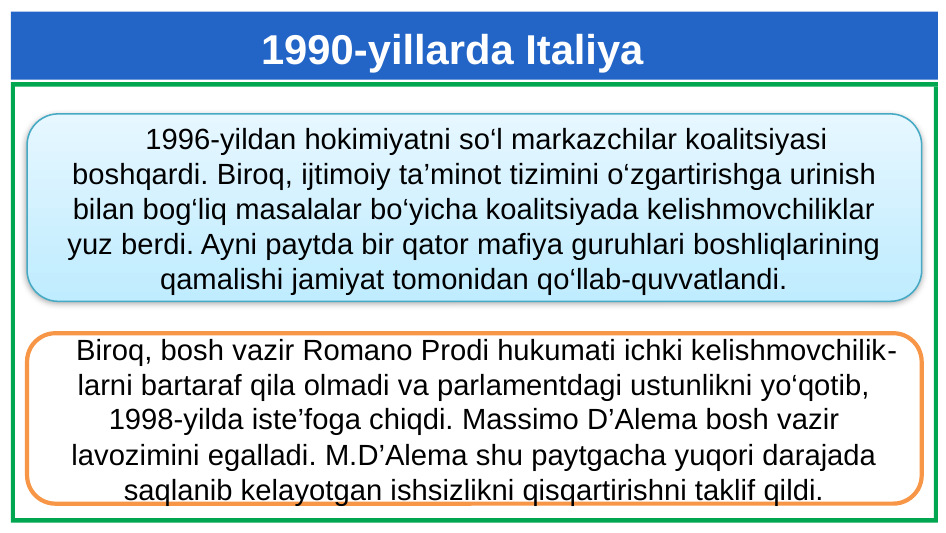

# 1990-yillarda Italiya
   1996-yildan hokimiyatni so‘l markazchilar koalitsiyasi boshqardi. Biroq, ijtimoiy ta’minot tizimini o‘zgartirishga urinish bilan bog‘liq masalalar bo‘yicha koalitsiyada kelishmovchiliklar yuz berdi. Ayni paytda bir qator mafiya guruhlari boshliqlarining qamalishi jamiyat tomonidan qo‘llab-quvvatlandi.
   Biroq, bosh vazir Romano Prodi hukumati ichki kelishmovchilik-larni bartaraf qila olmadi va parlamentdagi ustunlikni yo‘qotib, 1998-yilda iste’foga chiqdi. Massimo D’Alema bosh vazir lavozimini egalladi. M.D’Alema shu paytgacha yuqori darajada saqlanib kelayotgan ishsizlikni qisqartirishni taklif qildi.